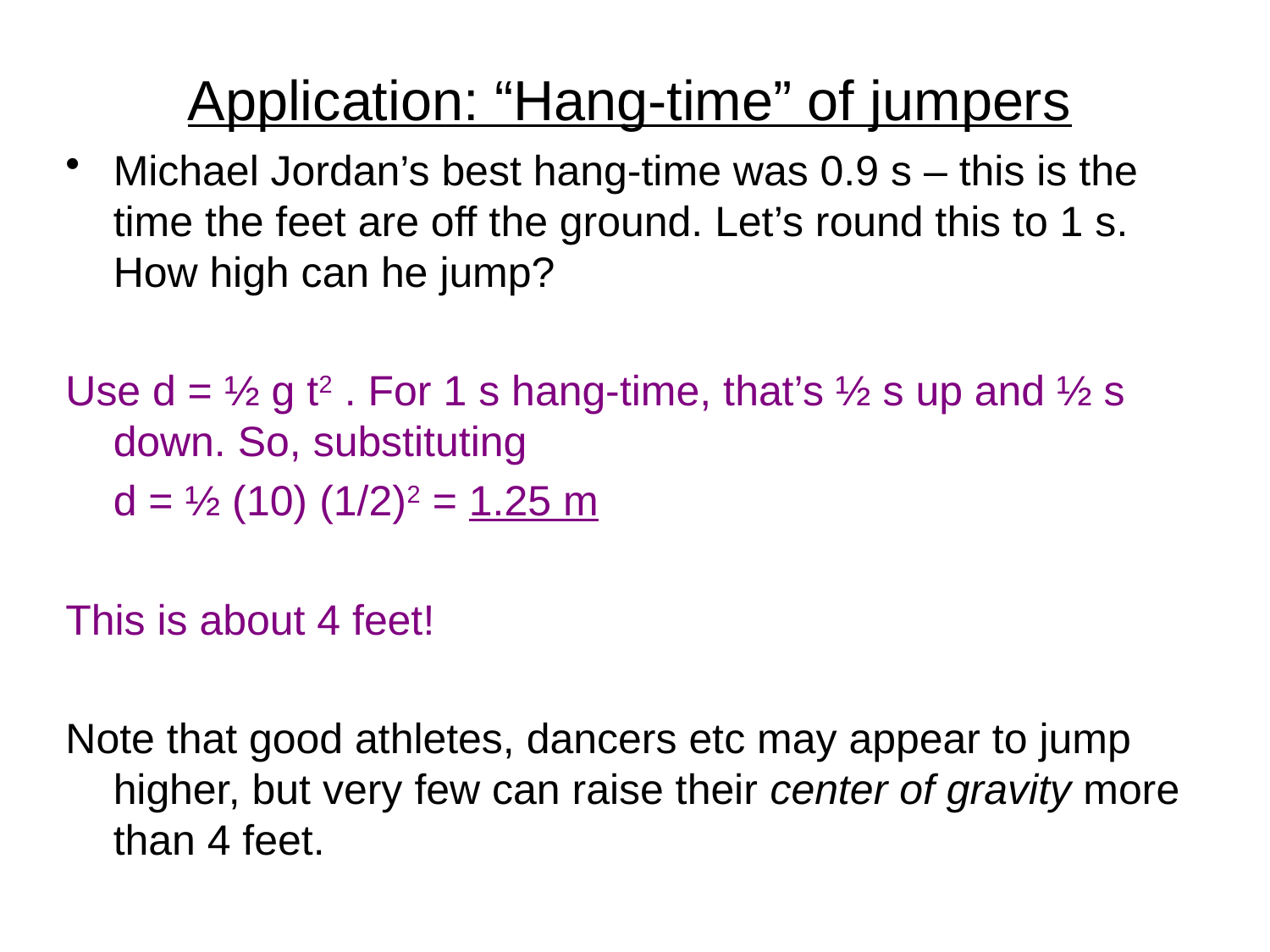

# Application: “Hang-time” of jumpers
Michael Jordan’s best hang-time was 0.9 s – this is the time the feet are off the ground. Let’s round this to 1 s. How high can he jump?

Use d = ½ g t2 . For 1 s hang-time, that’s ½ s up and ½ s down. So, substituting
	d = ½ (10) (1/2)2 = 1.25 m

This is about 4 feet!

Note that good athletes, dancers etc may appear to jump higher, but very few can raise their center of gravity more than 4 feet.